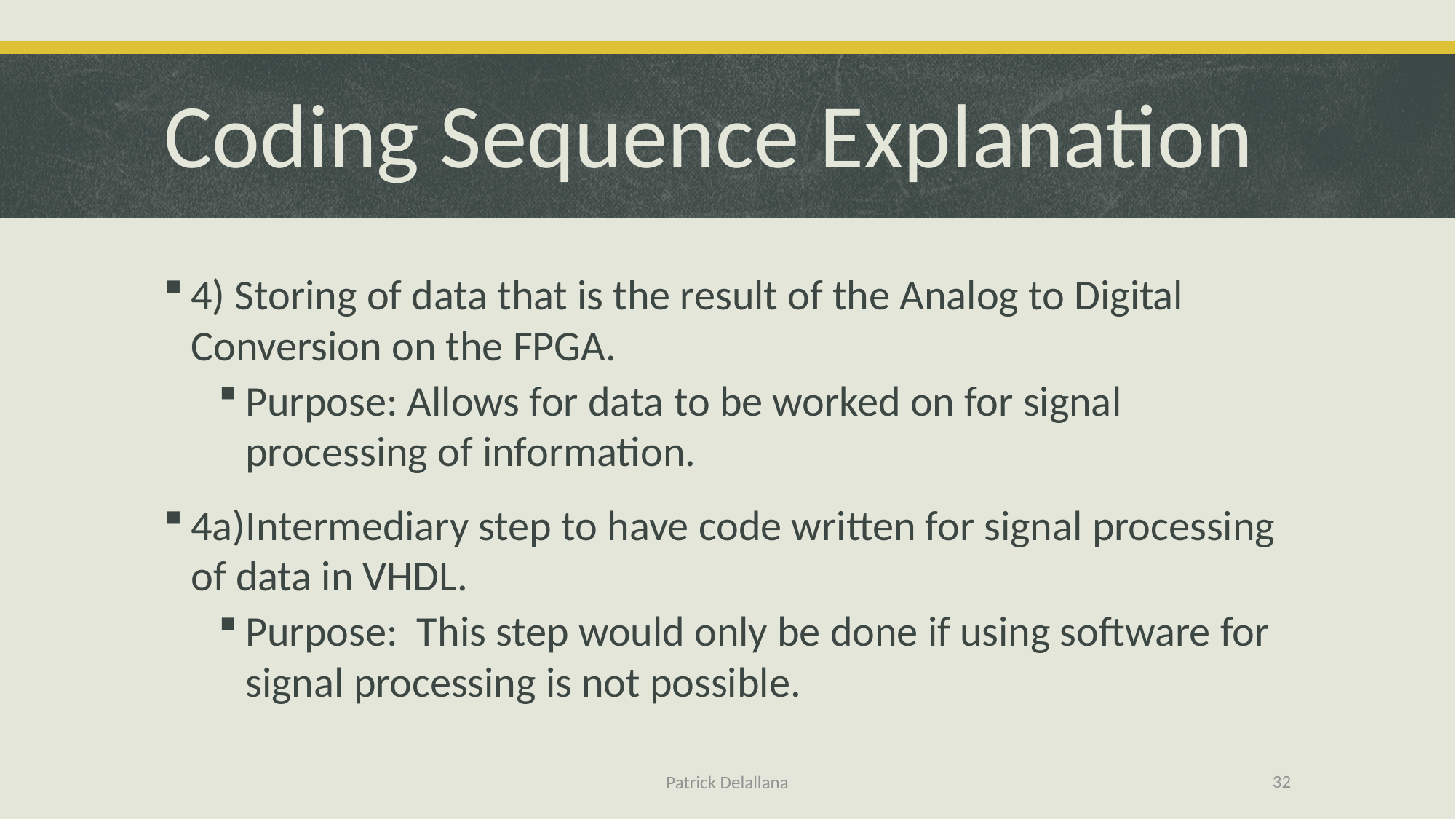

# Coding Sequence Explanation
4) Storing of data that is the result of the Analog to Digital Conversion on the FPGA.
Purpose: Allows for data to be worked on for signal processing of information.
4a)Intermediary step to have code written for signal processing of data in VHDL.
Purpose:  This step would only be done if using software for signal processing is not possible.

32
Patrick Delallana